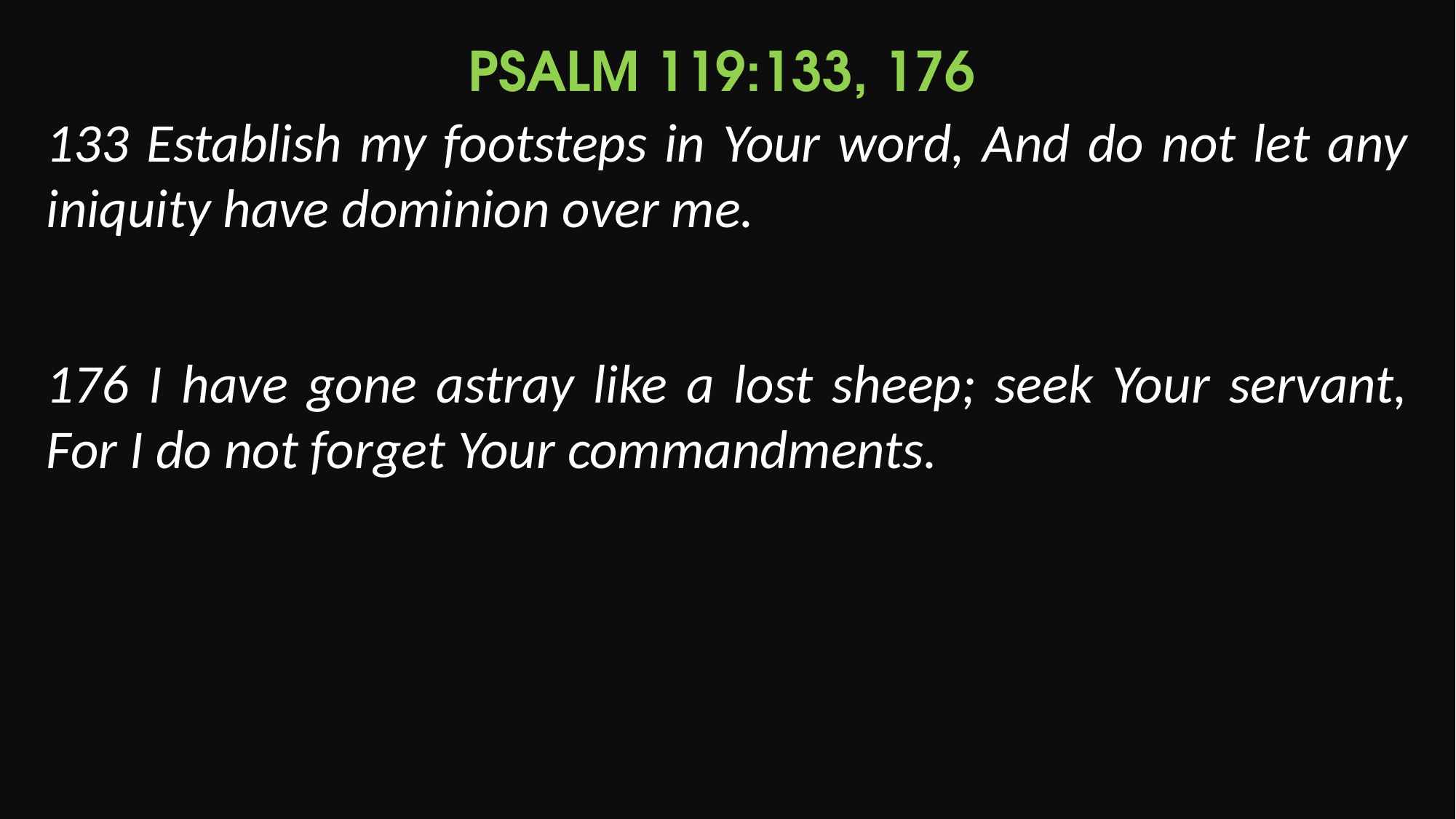

Psalm 119:133, 176
133 Establish my footsteps in Your word, And do not let any iniquity have dominion over me.
176 I have gone astray like a lost sheep; seek Your servant, For I do not forget Your commandments.